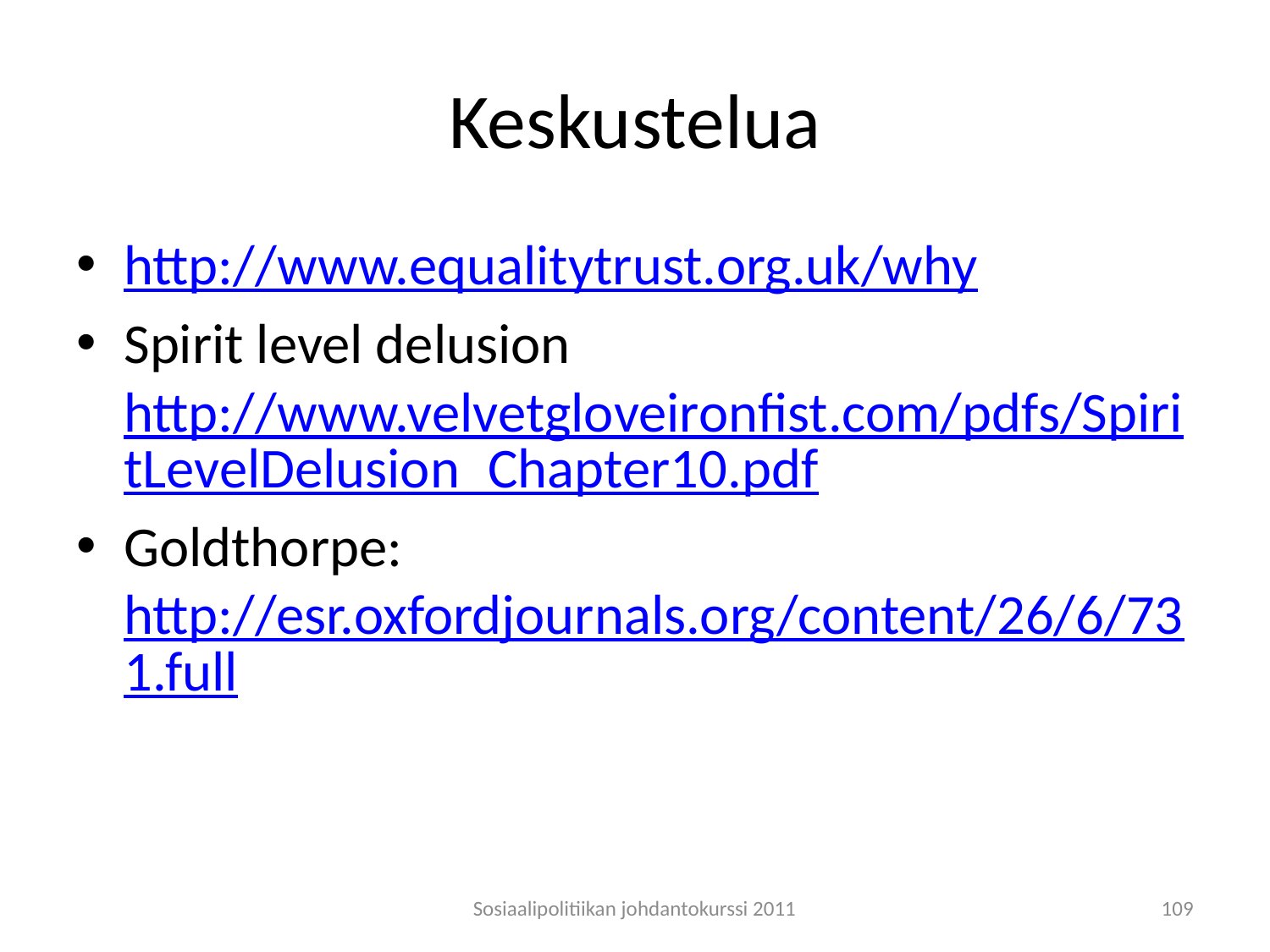

# Keskustelua
http://www.equalitytrust.org.uk/why
Spirit level delusion http://www.velvetgloveironfist.com/pdfs/SpiritLevelDelusion_Chapter10.pdf
Goldthorpe: http://esr.oxfordjournals.org/content/26/6/731.full
Sosiaalipolitiikan johdantokurssi 2011
109